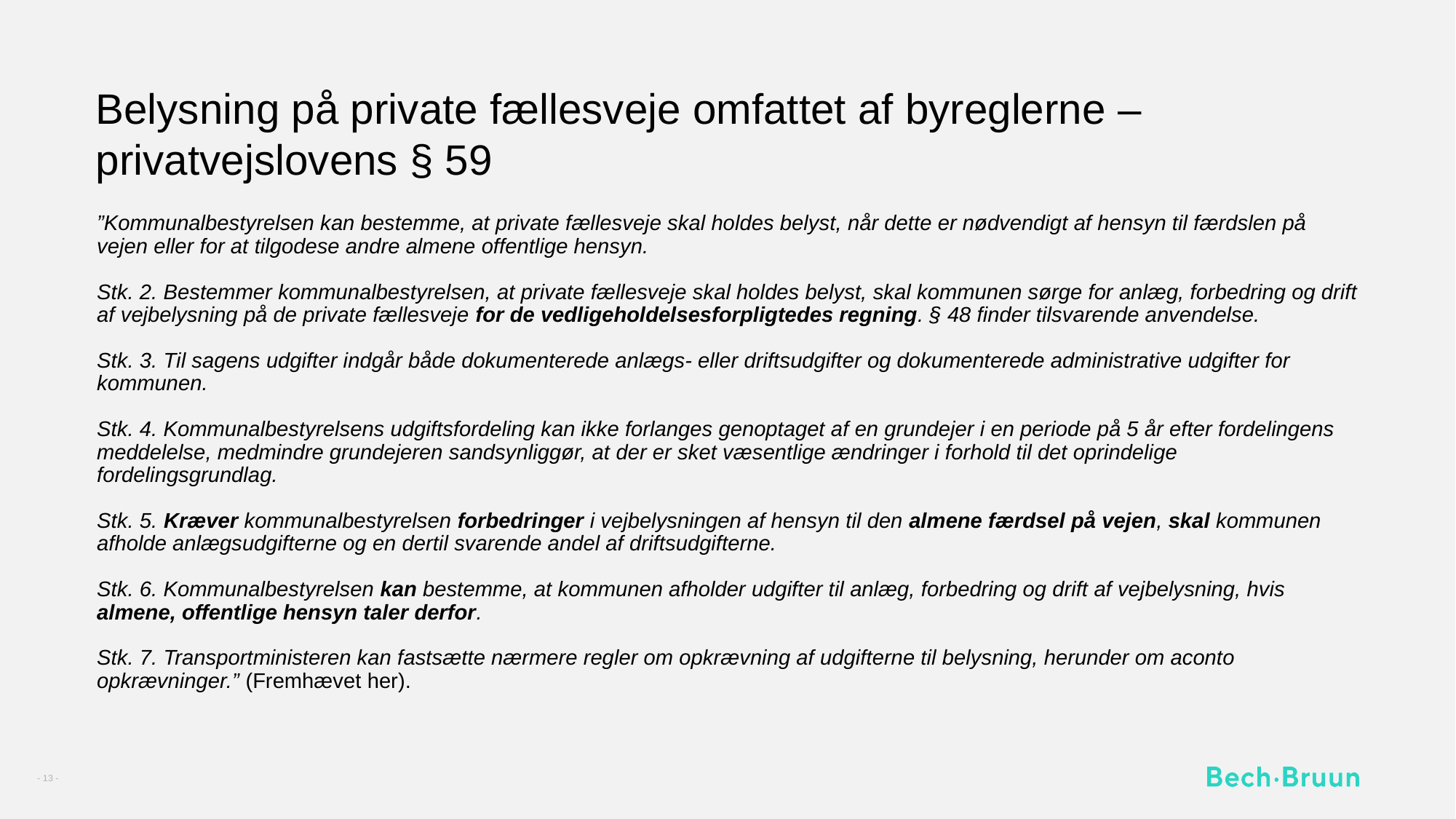

# Belysning på private fællesveje omfattet af byreglerne – privatvejslovens § 59
”Kommunalbestyrelsen kan bestemme, at private fællesveje skal holdes belyst, når dette er nødvendigt af hensyn til færdslen på vejen eller for at tilgodese andre almene offentlige hensyn.

Stk. 2. Bestemmer kommunalbestyrelsen, at private fællesveje skal holdes belyst, skal kommunen sørge for anlæg, forbedring og drift af vejbelysning på de private fællesveje for de vedligeholdelsesforpligtedes regning. § 48 finder tilsvarende anvendelse.

Stk. 3. Til sagens udgifter indgår både dokumenterede anlægs- eller driftsudgifter og dokumenterede administrative udgifter for kommunen.

Stk. 4. Kommunalbestyrelsens udgiftsfordeling kan ikke forlanges genoptaget af en grundejer i en periode på 5 år efter fordelingens meddelelse, medmindre grundejeren sandsynliggør, at der er sket væsentlige ændringer i forhold til det oprindelige fordelingsgrundlag.

Stk. 5. Kræver kommunalbestyrelsen forbedringer i vejbelysningen af hensyn til den almene færdsel på vejen, skal kommunen afholde anlægsudgifterne og en dertil svarende andel af driftsudgifterne.

Stk. 6. Kommunalbestyrelsen kan bestemme, at kommunen afholder udgifter til anlæg, forbedring og drift af vejbelysning, hvis almene, offentlige hensyn taler derfor.

Stk. 7. Transportministeren kan fastsætte nærmere regler om opkrævning af udgifterne til belysning, herunder om aconto opkrævninger.” (Fremhævet her).